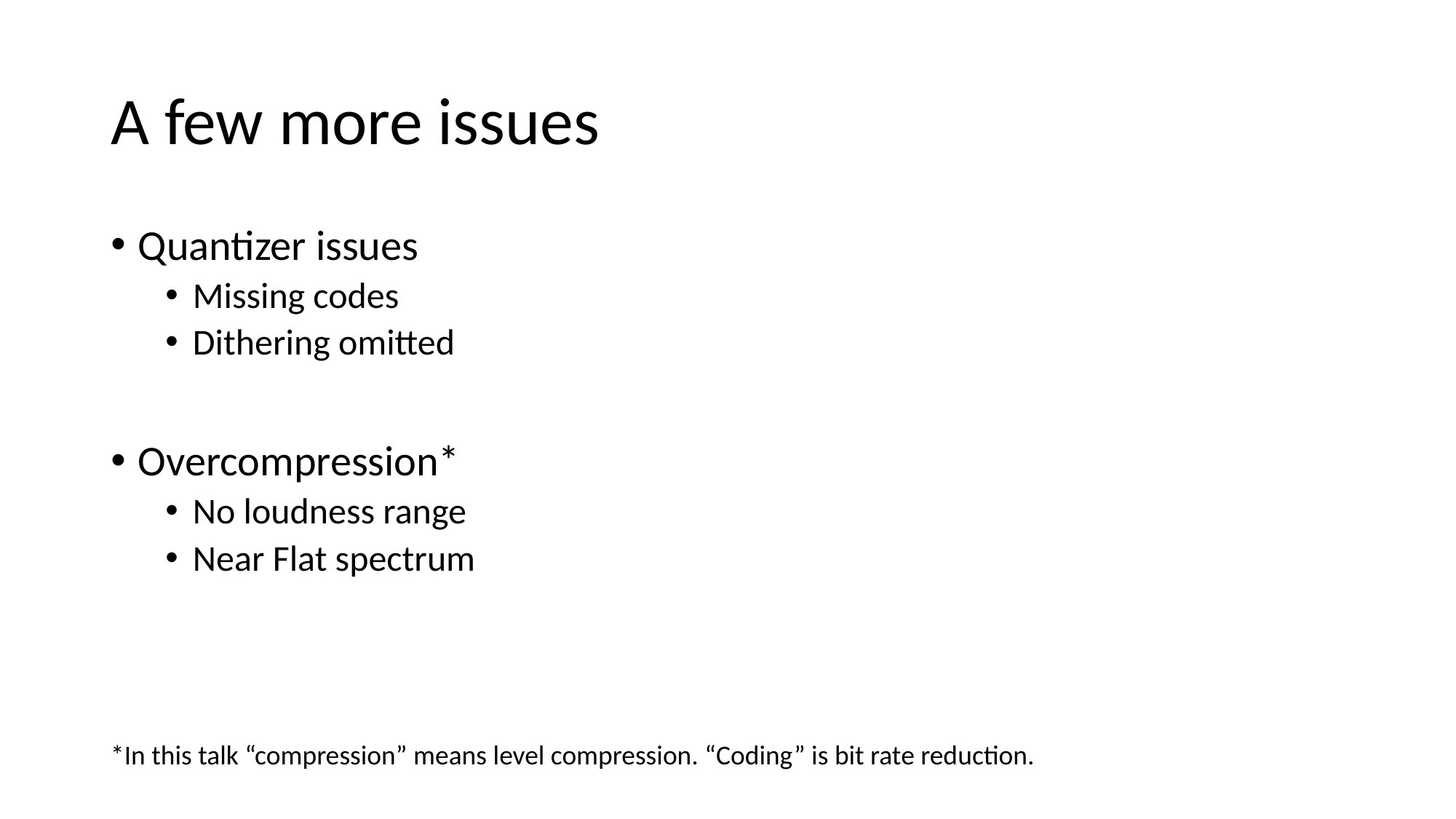

# A few more issues
Quantizer issues
Missing codes
Dithering omitted

Overcompression*
No loudness range
Near Flat spectrum

*In this talk “compression” means level compression. “Coding” is bit rate reduction.